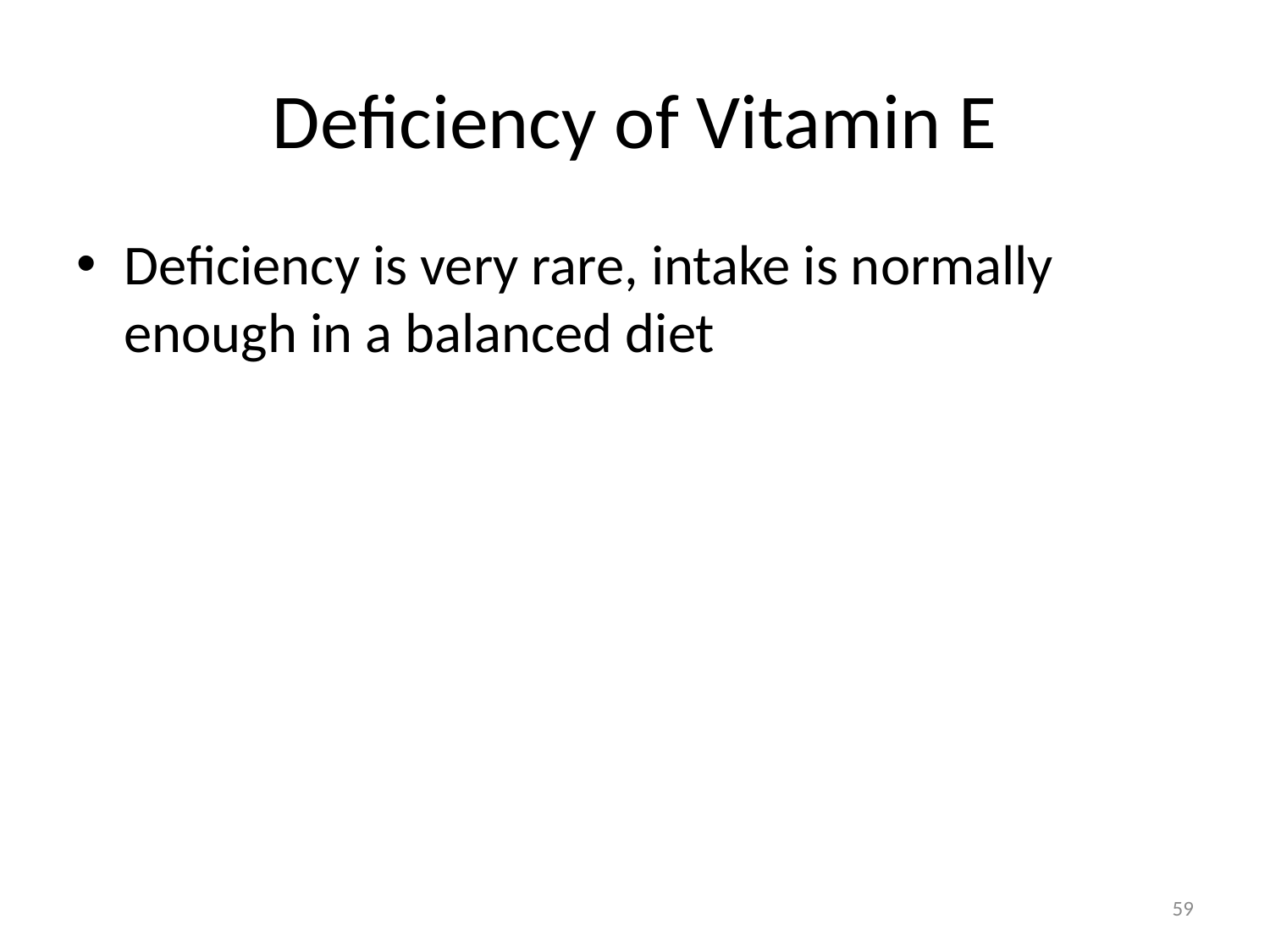

# Deficiency of Vitamin E
Deficiency is very rare, intake is normally enough in a balanced diet
59